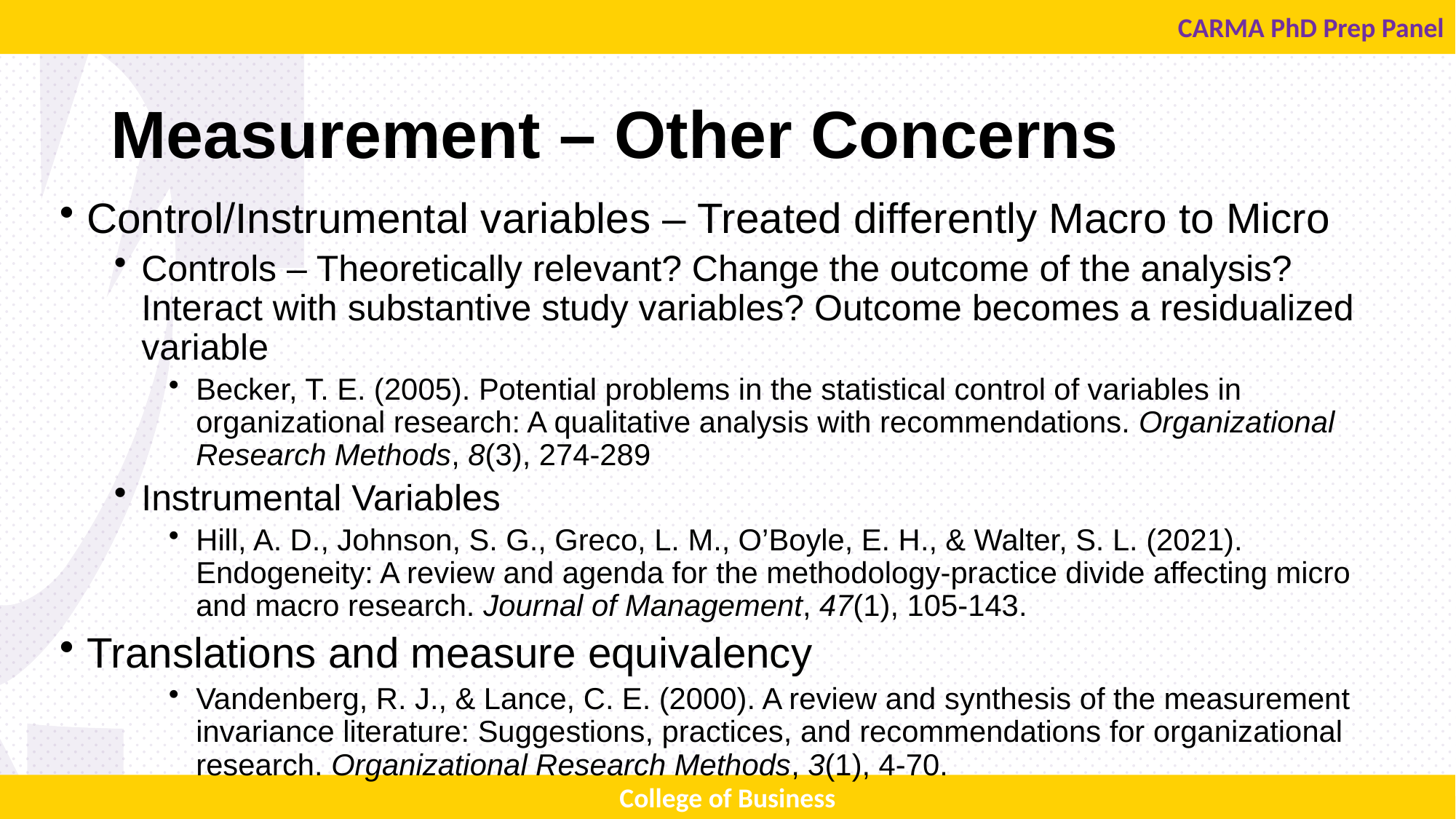

CARMA PhD Prep Panel
# Measurement – Other Concerns
Control/Instrumental variables – Treated differently Macro to Micro
Controls – Theoretically relevant? Change the outcome of the analysis? Interact with substantive study variables? Outcome becomes a residualized variable
Becker, T. E. (2005). Potential problems in the statistical control of variables in organizational research: A qualitative analysis with recommendations. Organizational Research Methods, 8(3), 274-289
Instrumental Variables
Hill, A. D., Johnson, S. G., Greco, L. M., O’Boyle, E. H., & Walter, S. L. (2021). Endogeneity: A review and agenda for the methodology-practice divide affecting micro and macro research. Journal of Management, 47(1), 105-143.
Translations and measure equivalency
Vandenberg, R. J., & Lance, C. E. (2000). A review and synthesis of the measurement invariance literature: Suggestions, practices, and recommendations for organizational research. Organizational Research Methods, 3(1), 4-70.

College of Business